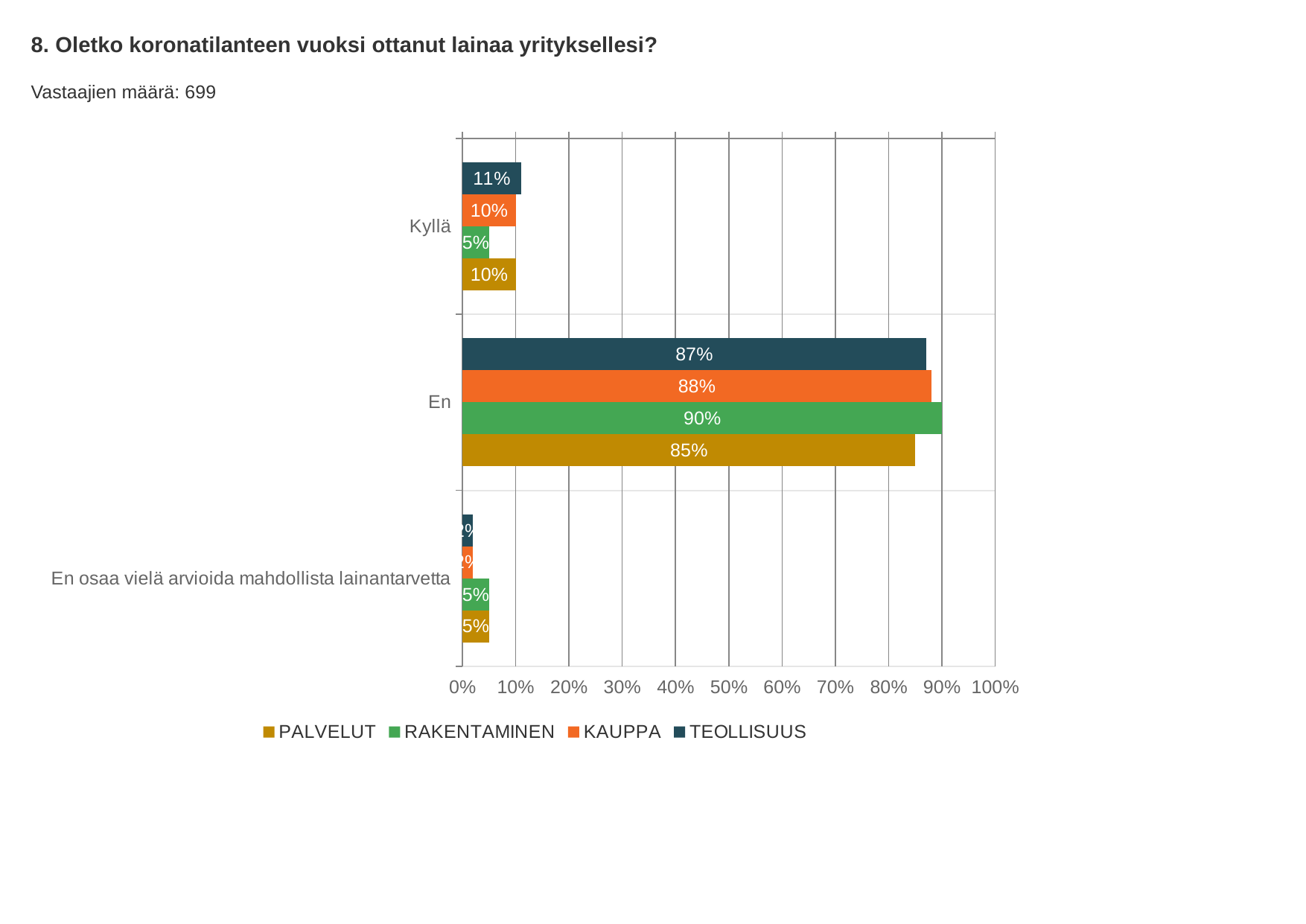

8. Oletko koronatilanteen vuoksi ottanut lainaa yrityksellesi?
Vastaajien määrä: 699

### Chart

| Category | TEOLLISUUS | KAUPPA | RAKENTAMINEN | PALVELUT |
|---|---|---|---|---|
| Kyllä | 0.11 | 0.1 | 0.05 | 0.1 |
| En | 0.87 | 0.88 | 0.9 | 0.85 |
| En osaa vielä arvioida mahdollista lainantarvetta | 0.02 | 0.02 | 0.05 | 0.05 |